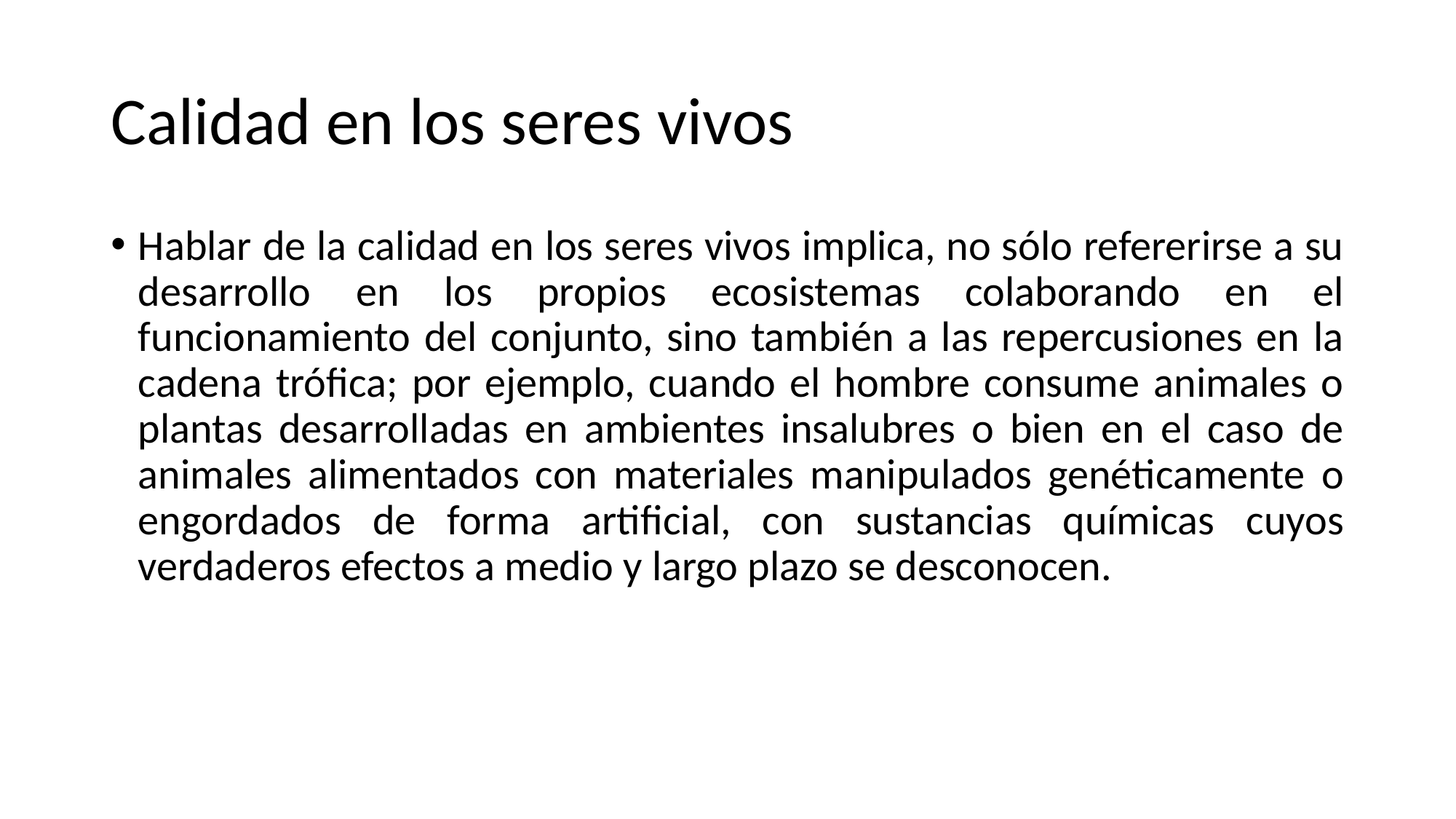

# Calidad en los seres vivos
Hablar de la calidad en los seres vivos implica, no sólo refererirse a su desarrollo en los propios ecosistemas colaborando en el funcionamiento del conjunto, sino también a las repercusiones en la cadena trófica; por ejemplo, cuando el hombre consume animales o plantas desarrolladas en ambientes insalubres o bien en el caso de animales alimentados con materiales manipulados genéticamente o engordados de forma artificial, con sustancias químicas cuyos verdaderos efectos a medio y largo plazo se desconocen.